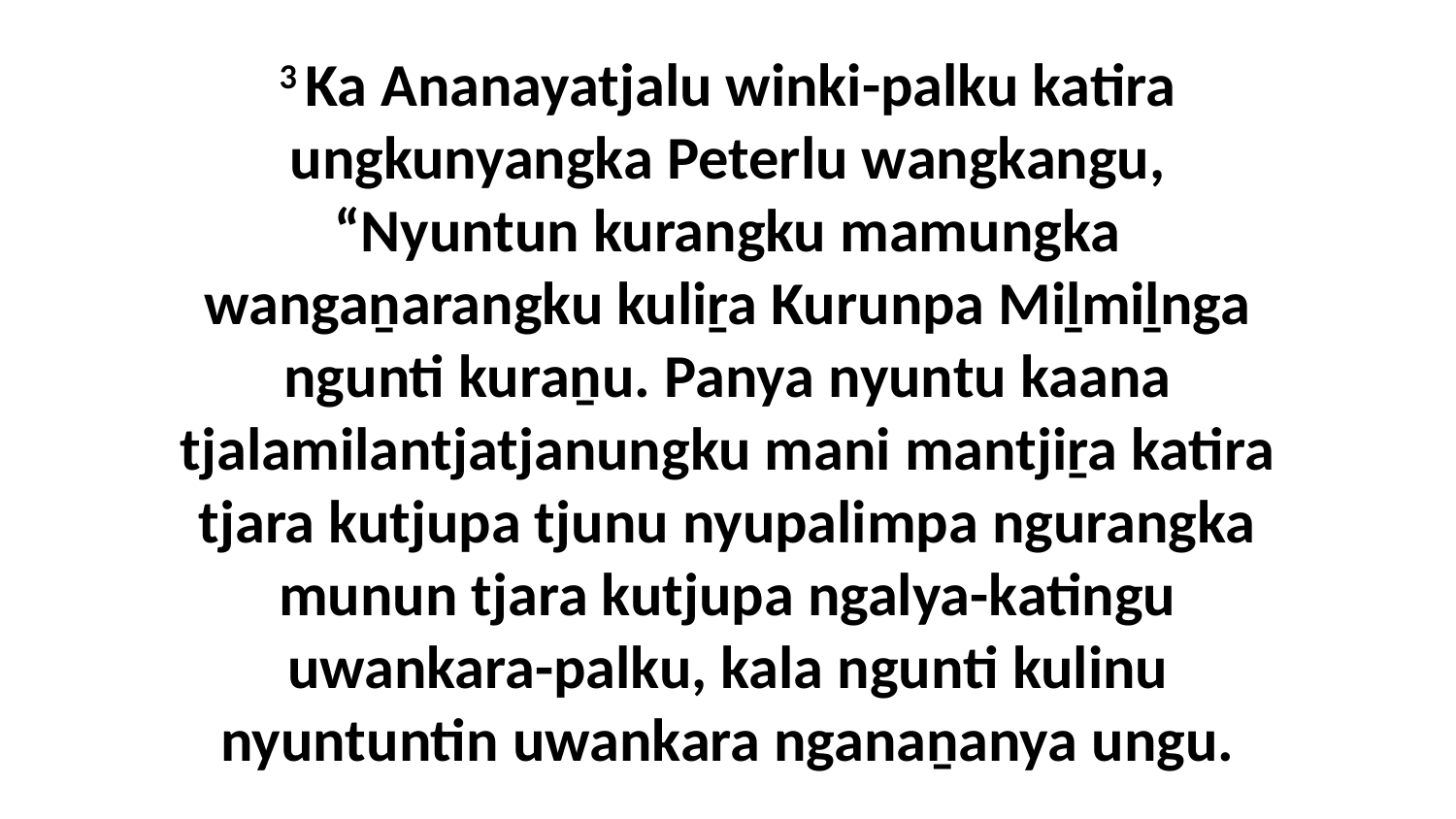

3 Ka Ananayatjalu winki-palku katira ungkunyangka Peterlu wangkangu, “Nyuntun kurangku mamungka wangaṉarangku kuliṟa Kurunpa Miḻmiḻnga ngunti kuraṉu. Panya nyuntu kaana tjalamilantjatjanungku mani mantjiṟa katira tjara kutjupa tjunu nyupalimpa ngurangka munun tjara kutjupa ngalya-katingu uwankara-palku, kala ngunti kulinu nyuntuntin uwankara nganaṉanya ungu.